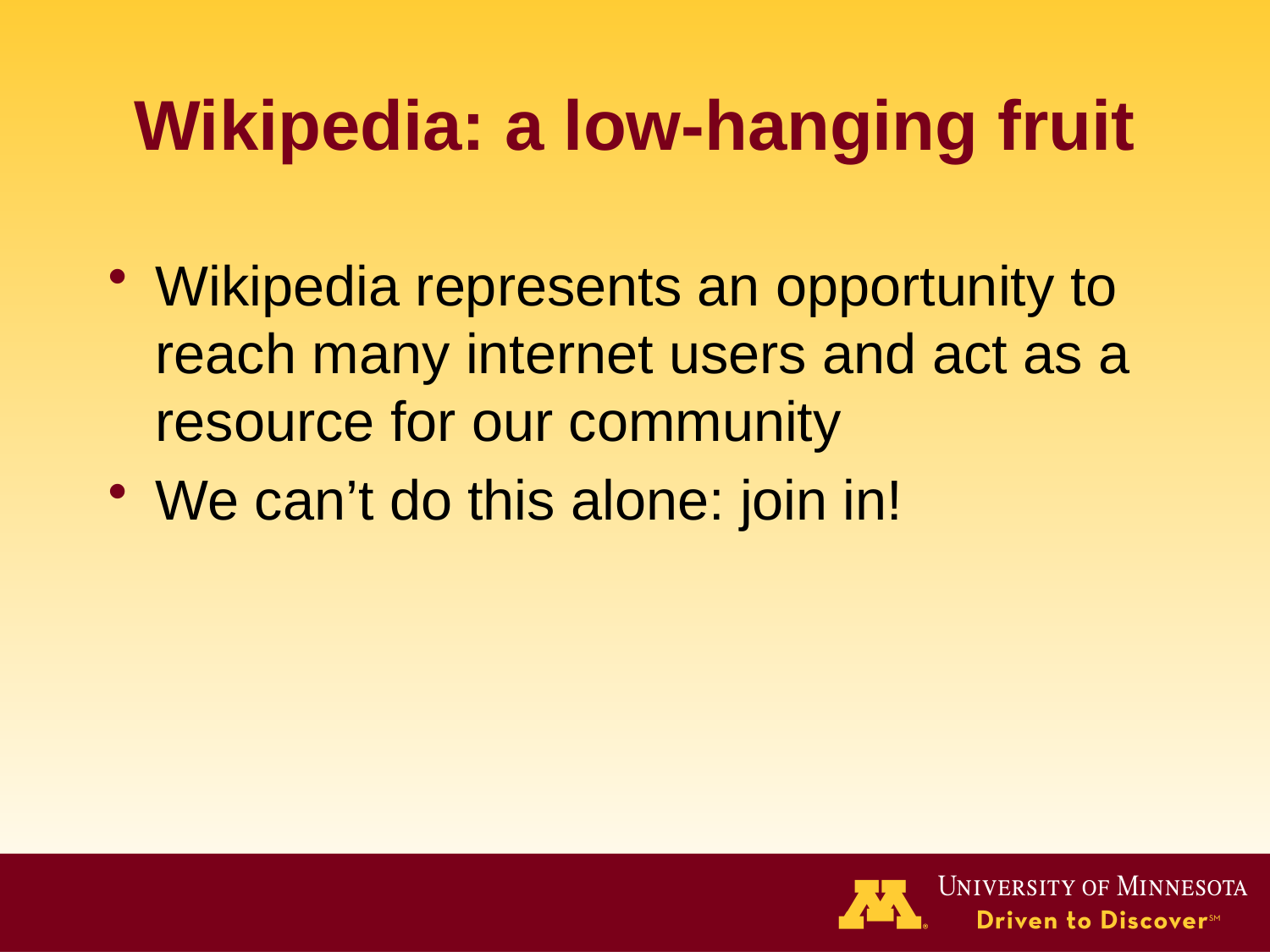

# Wikipedia: a low-hanging fruit
Wikipedia represents an opportunity to reach many internet users and act as a resource for our community
We can’t do this alone: join in!